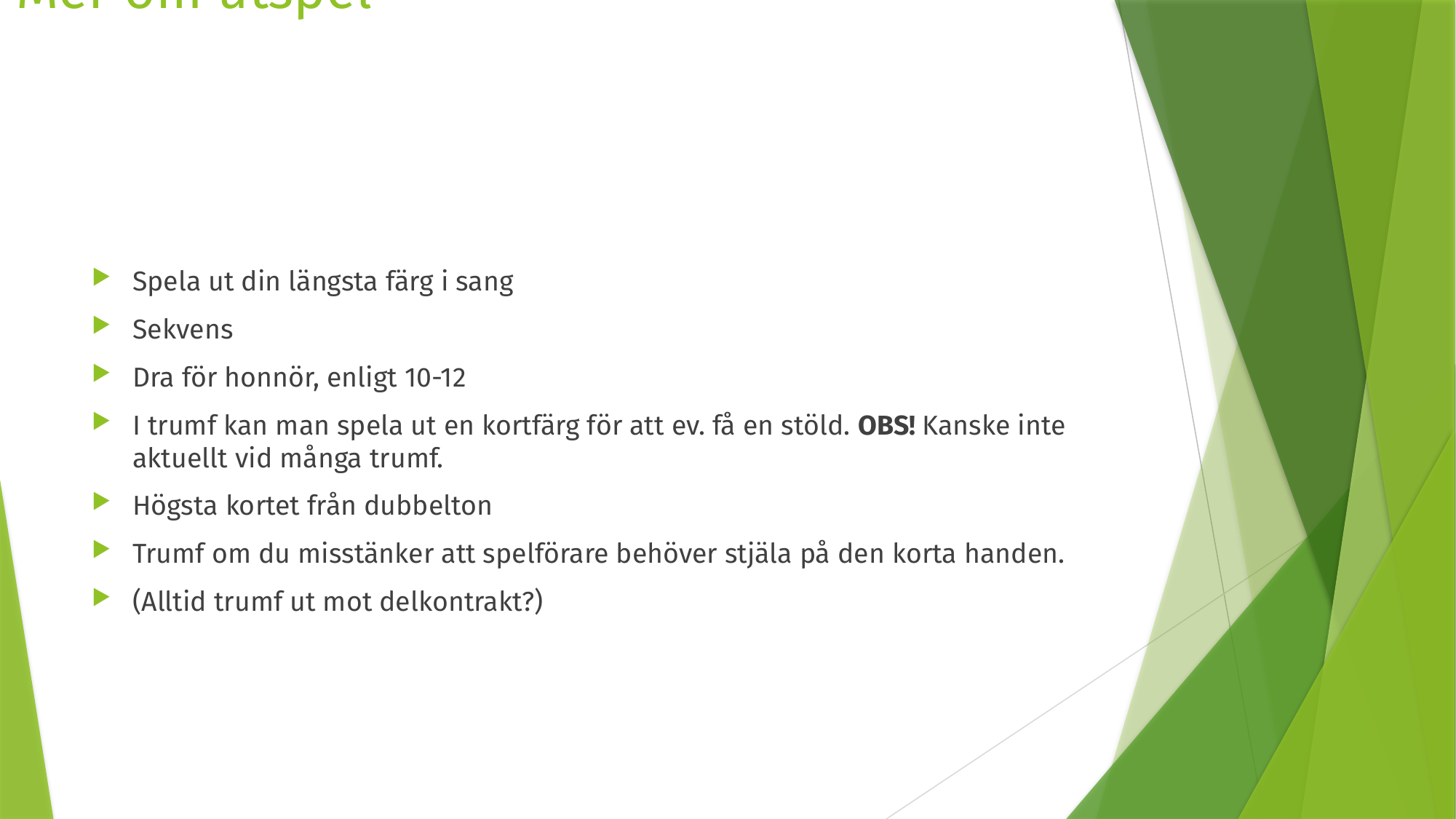

# Mer om utspel
Spela ut din längsta färg i sang
Sekvens
Dra för honnör, enligt 10-12
I trumf kan man spela ut en kortfärg för att ev. få en stöld. OBS! Kanske inte aktuellt vid många trumf.
Högsta kortet från dubbelton
Trumf om du misstänker att spelförare behöver stjäla på den korta handen.
(Alltid trumf ut mot delkontrakt?)